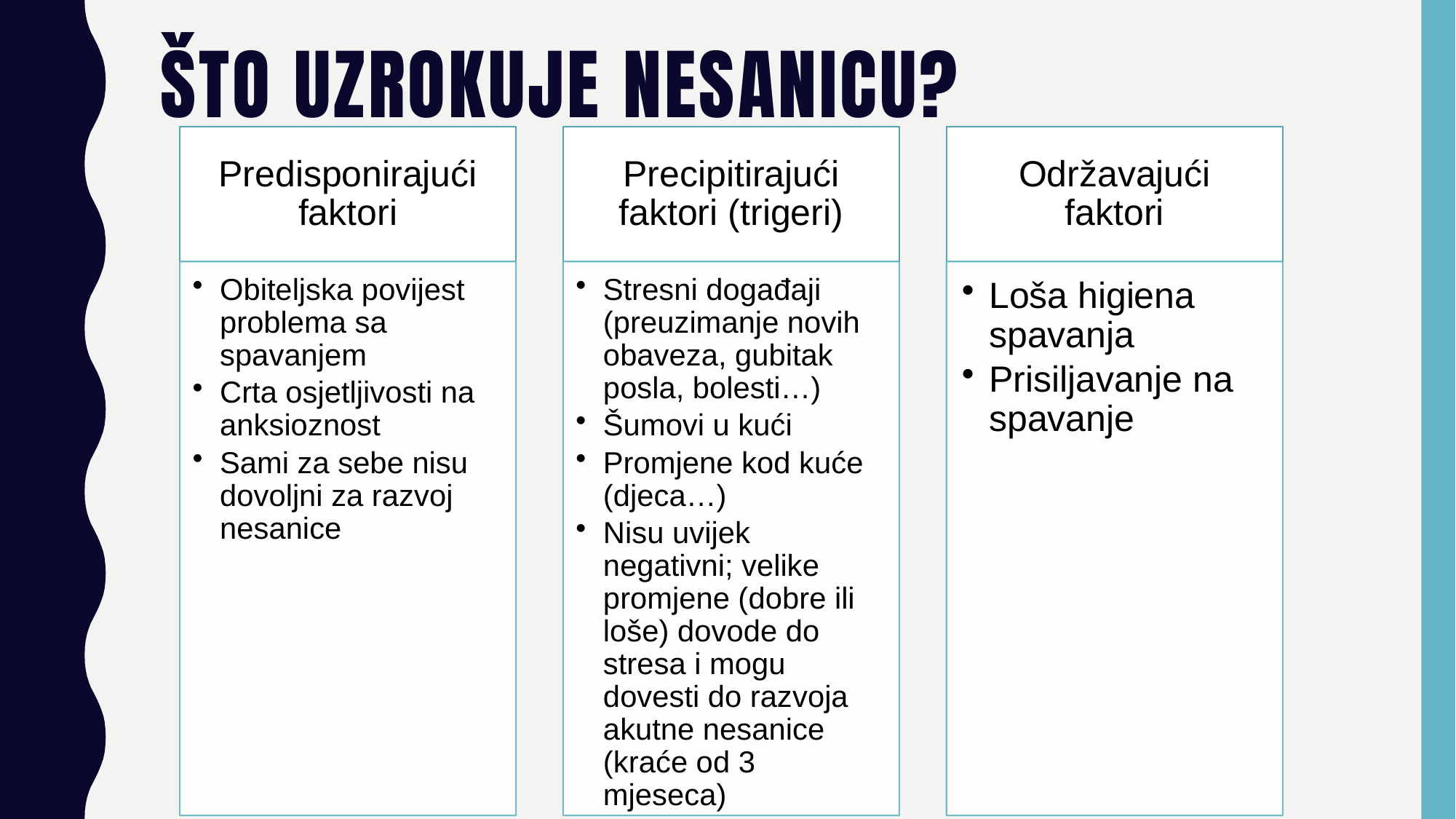

# Što uzrokuje nesanicu?
Predisponirajući faktori
Obiteljska povijest problema sa spavanjem
Crta osjetljivosti na anksioznost
Sami za sebe nisu dovoljni za razvoj nesanice
Precipitirajući faktori (trigeri)
Stresni događaji (preuzimanje novih obaveza, gubitak posla, bolesti…)
Šumovi u kući
Promjene kod kuće (djeca…)
Nisu uvijek negativni; velike promjene (dobre ili loše) dovode do stresa i mogu dovesti do razvoja akutne nesanice (kraće od 3 mjeseca)
Održavajući faktori
Loša higiena spavanja
Prisiljavanje na spavanje